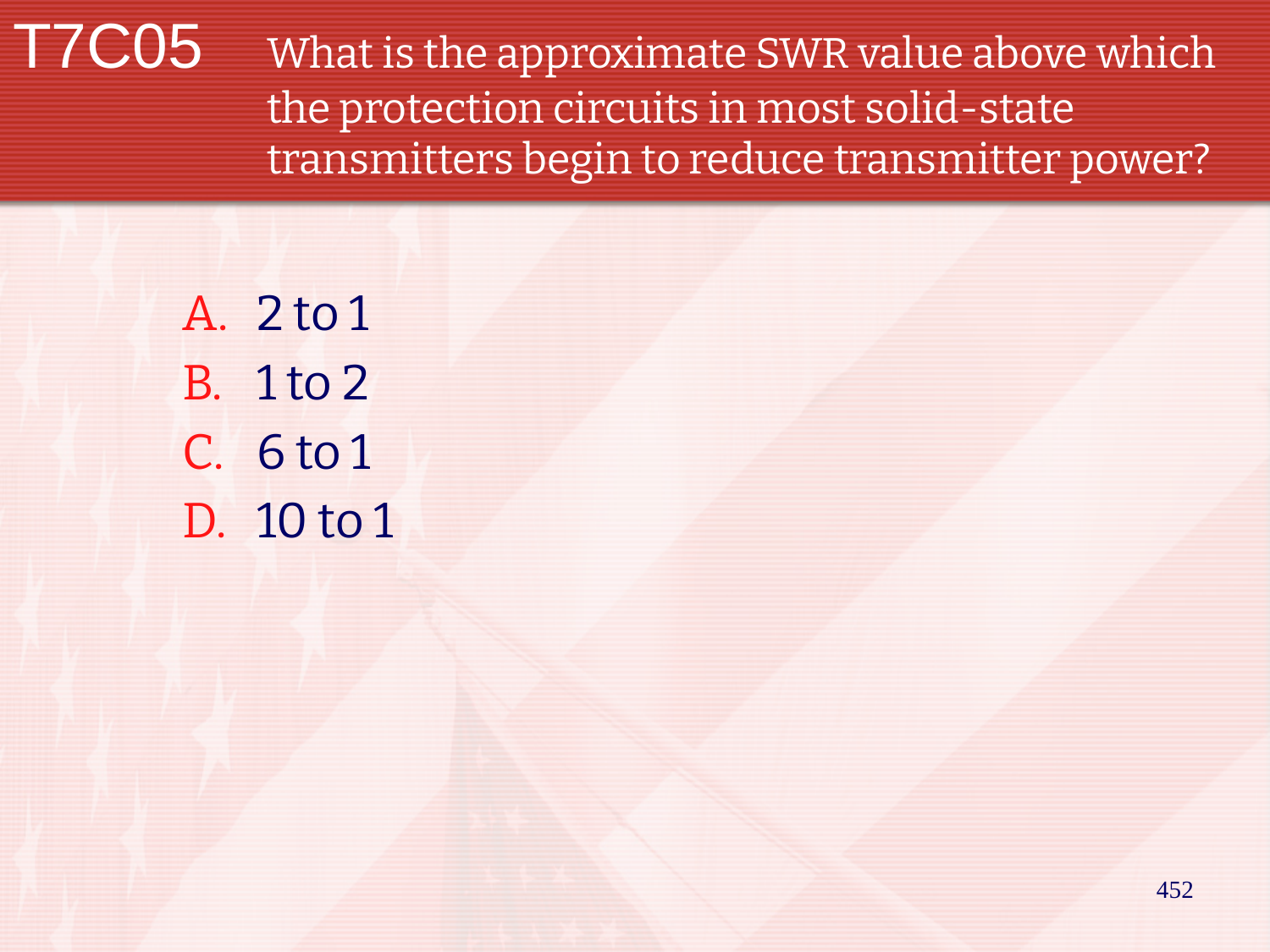

# T7C05		What is the approximate SWR value above which 		the protection circuits in most solid-state 			transmitters begin to reduce transmitter power?
2 to 1
1 to 2
6 to 1
10 to 1
452